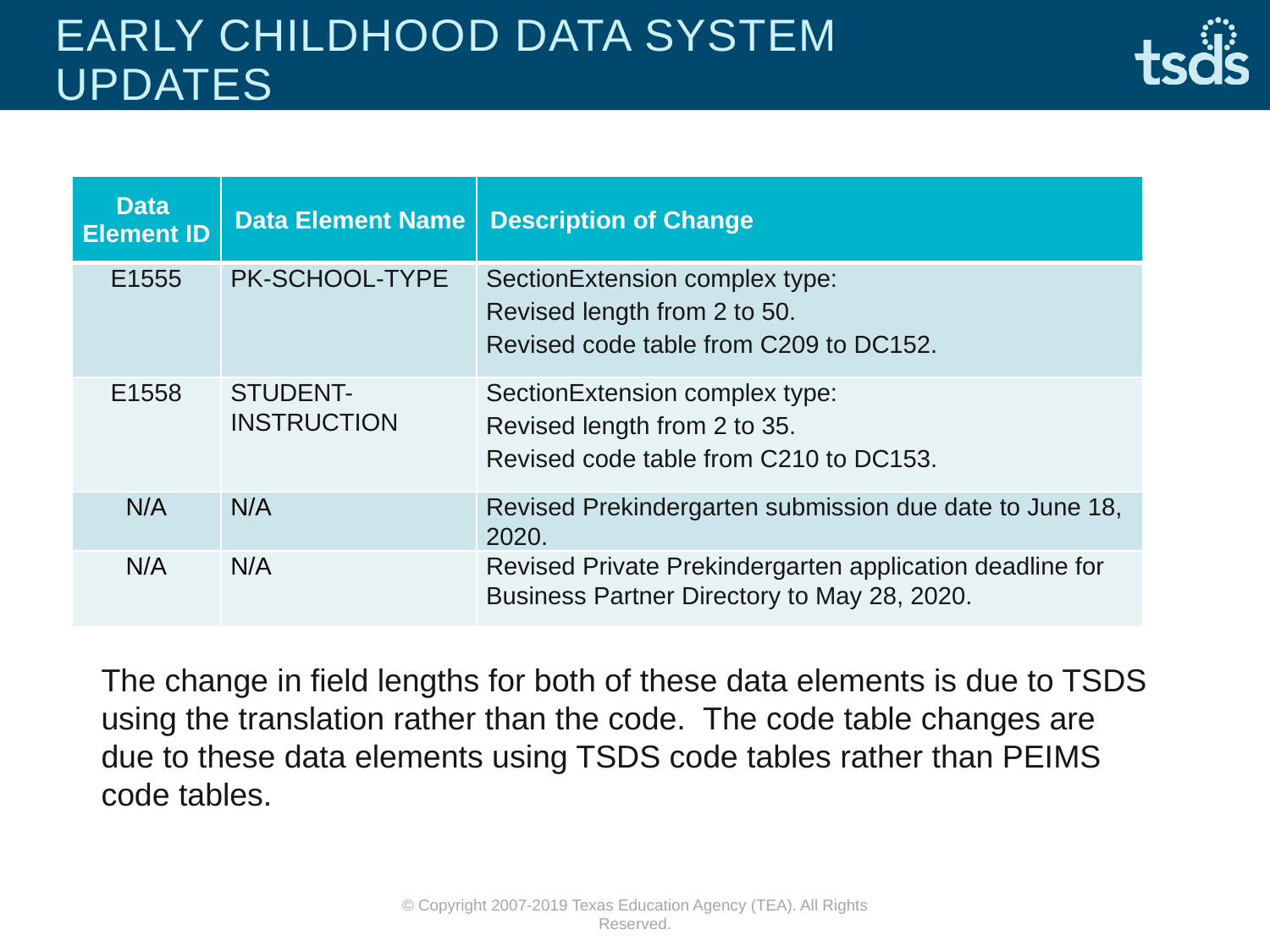

# Early Childhood Data System Updates
| Data Element ID | Data Element Name | Description of Change |
| --- | --- | --- |
| E1555 | PK-SCHOOL-TYPE | SectionExtension complex type: Revised length from 2 to 50. Revised code table from C209 to DC152. |
| E1558 | STUDENT-INSTRUCTION | SectionExtension complex type: Revised length from 2 to 35. Revised code table from C210 to DC153. |
| N/A | N/A | Revised Prekindergarten submission due date to June 18, 2020. |
| N/A | N/A | Revised Private Prekindergarten application deadline for Business Partner Directory to May 28, 2020. |
The change in field lengths for both of these data elements is due to TSDS using the translation rather than the code.  The code table changes are due to these data elements using TSDS code tables rather than PEIMS code tables.